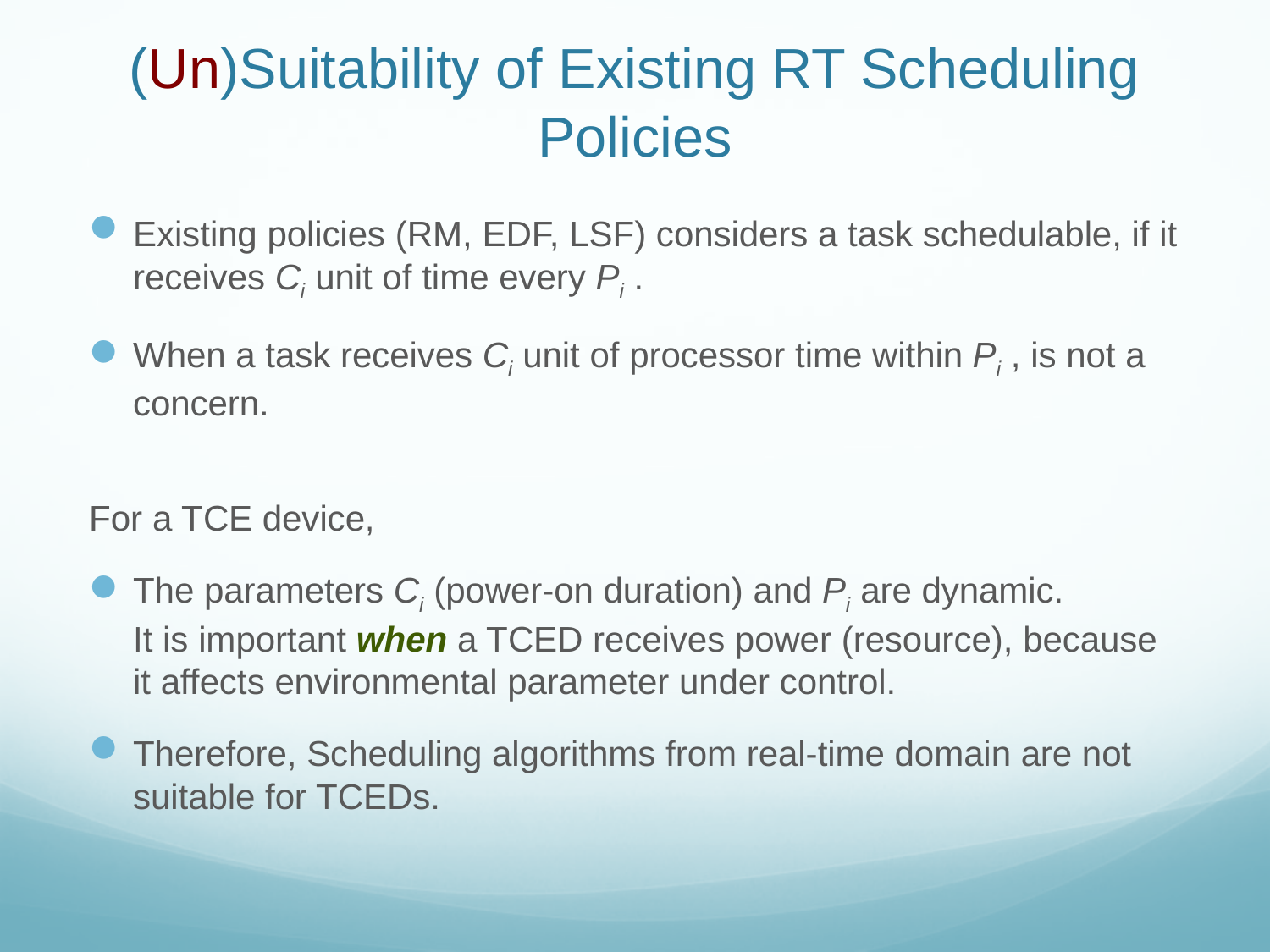

# (Un)Suitability of Existing RT Scheduling Policies
Existing policies (RM, EDF, LSF) considers a task schedulable, if it receives Ci unit of time every Pi .
When a task receives Ci unit of processor time within Pi , is not a concern.
For a TCE device,
The parameters Ci (power-on duration) and Pi are dynamic.
It is important when a TCED receives power (resource), because it affects environmental parameter under control.
Therefore, Scheduling algorithms from real-time domain are not suitable for TCEDs.